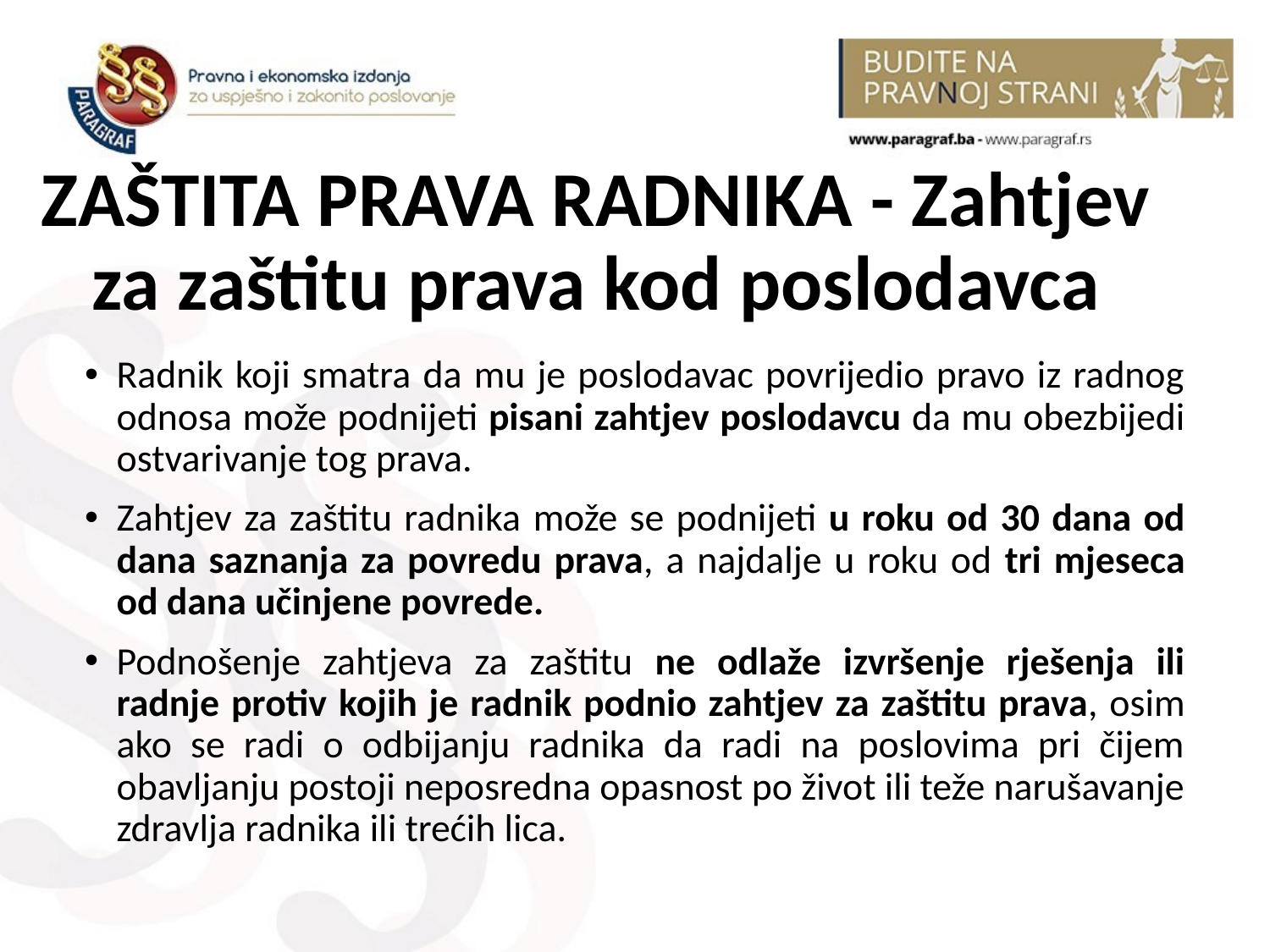

# ZAŠTITA PRAVA RADNIKA - Zahtjev za zaštitu prava kod poslodavca
Radnik koji smatra da mu je poslodavac povrijedio pravo iz radnog odnosa može podnijeti pisani zahtjev poslodavcu da mu obezbijedi ostvarivanje tog prava.
Zahtjev za zaštitu radnika može se podnijeti u roku od 30 dana od dana saznanja za povredu prava, a najdalje u roku od tri mjeseca od dana učinjene povrede.
Podnošenje zahtjeva za zaštitu ne odlaže izvršenje rješenja ili radnje protiv kojih je radnik podnio zahtjev za zaštitu prava, osim ako se radi o odbijanju radnika da radi na poslovima pri čijem obavljanju postoji neposredna opasnost po život ili teže narušavanje zdravlja radnika ili trećih lica.